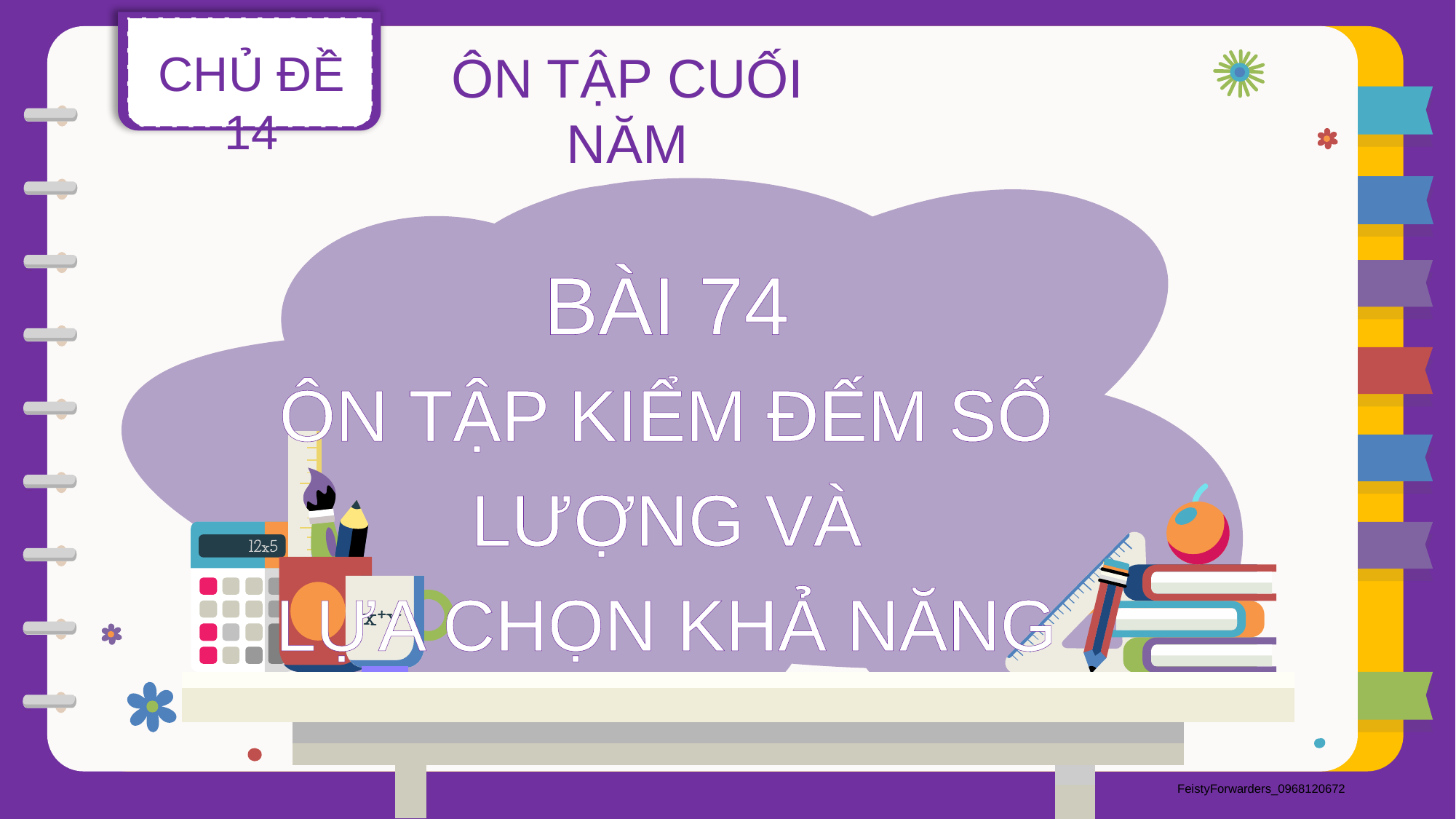

CHỦ ĐỀ 14
ÔN TẬP CUỐI NĂM
BÀI 74
ÔN TẬP KIỂM ĐẾM SỐ LƯỢNG VÀ
LỰA CHỌN KHẢ NĂNG